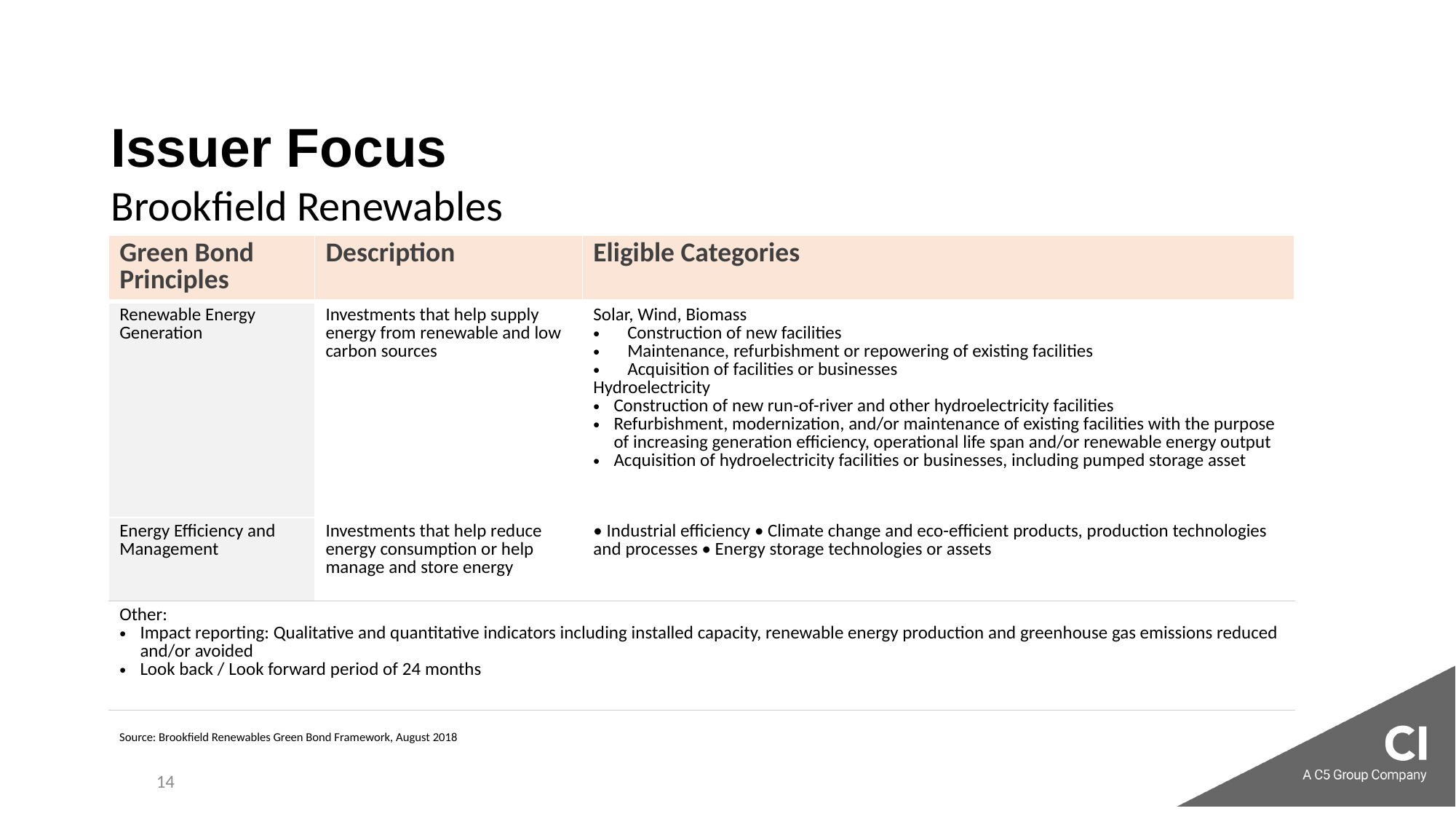

# Issuer Focus
Brookfield Renewables
| Green Bond Principles | Description | Eligible Categories |
| --- | --- | --- |
| Renewable Energy Generation | Investments that help supply energy from renewable and low carbon sources | Solar, Wind, Biomass Construction of new facilities Maintenance, refurbishment or repowering of existing facilities Acquisition of facilities or businesses Hydroelectricity Construction of new run-of-river and other hydroelectricity facilities Refurbishment, modernization, and/or maintenance of existing facilities with the purpose of increasing generation efficiency, operational life span and/or renewable energy output Acquisition of hydroelectricity facilities or businesses, including pumped storage asset |
| Energy Efficiency and Management | Investments that help reduce energy consumption or help manage and store energy | • Industrial efficiency • Climate change and eco-efficient products, production technologies and processes • Energy storage technologies or assets |
| Other: Impact reporting: Qualitative and quantitative indicators including installed capacity, renewable energy production and greenhouse gas emissions reduced and/or avoided Look back / Look forward period of 24 months |  |  |
Source: Brookfield Renewables Green Bond Framework, August 2018
14